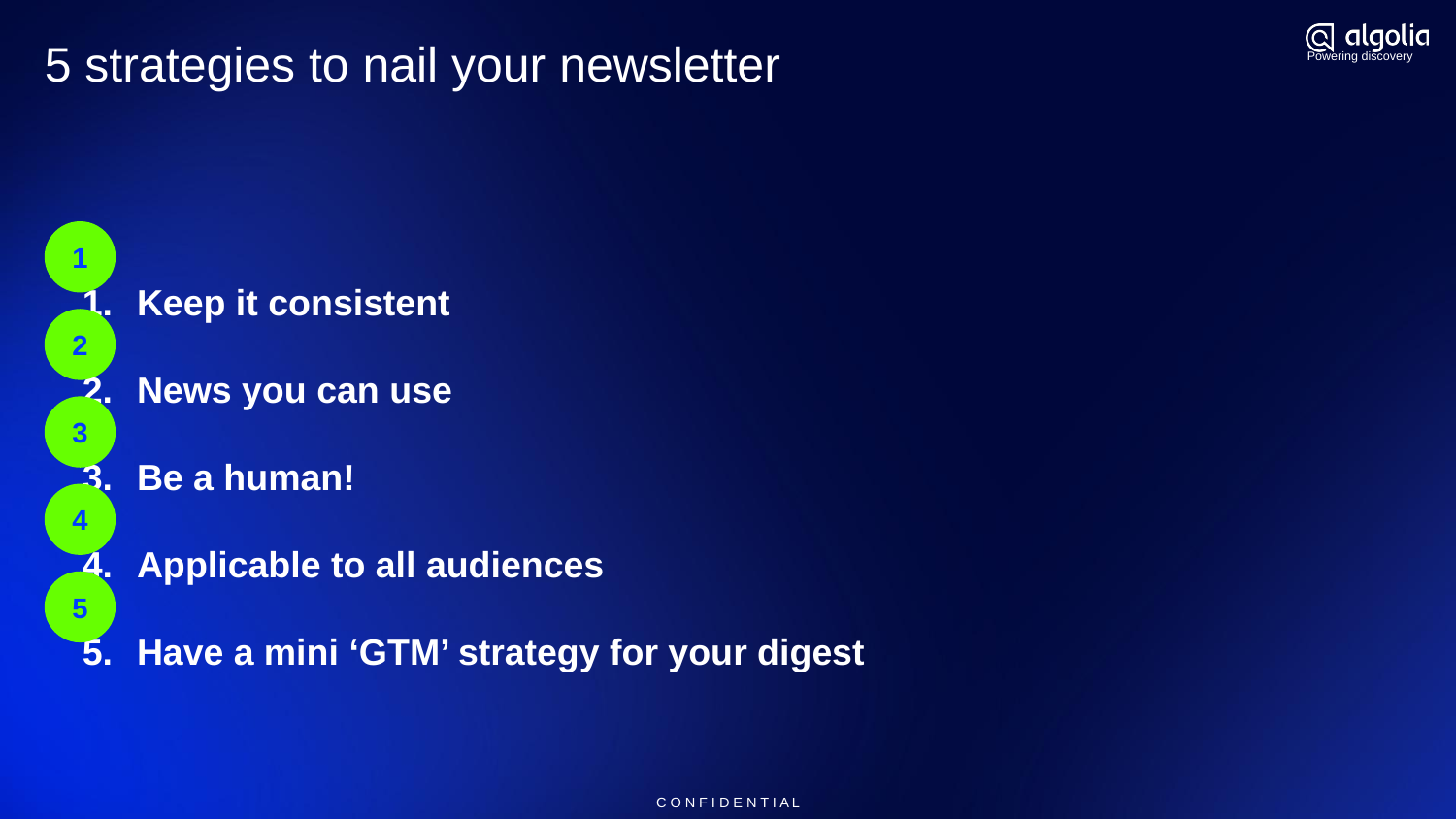

# 5 strategies to nail your newsletter
1
Keep it consistent
News you can use
Be a human!
Applicable to all audiences
Have a mini ‘GTM’ strategy for your digest
2
3
4
5